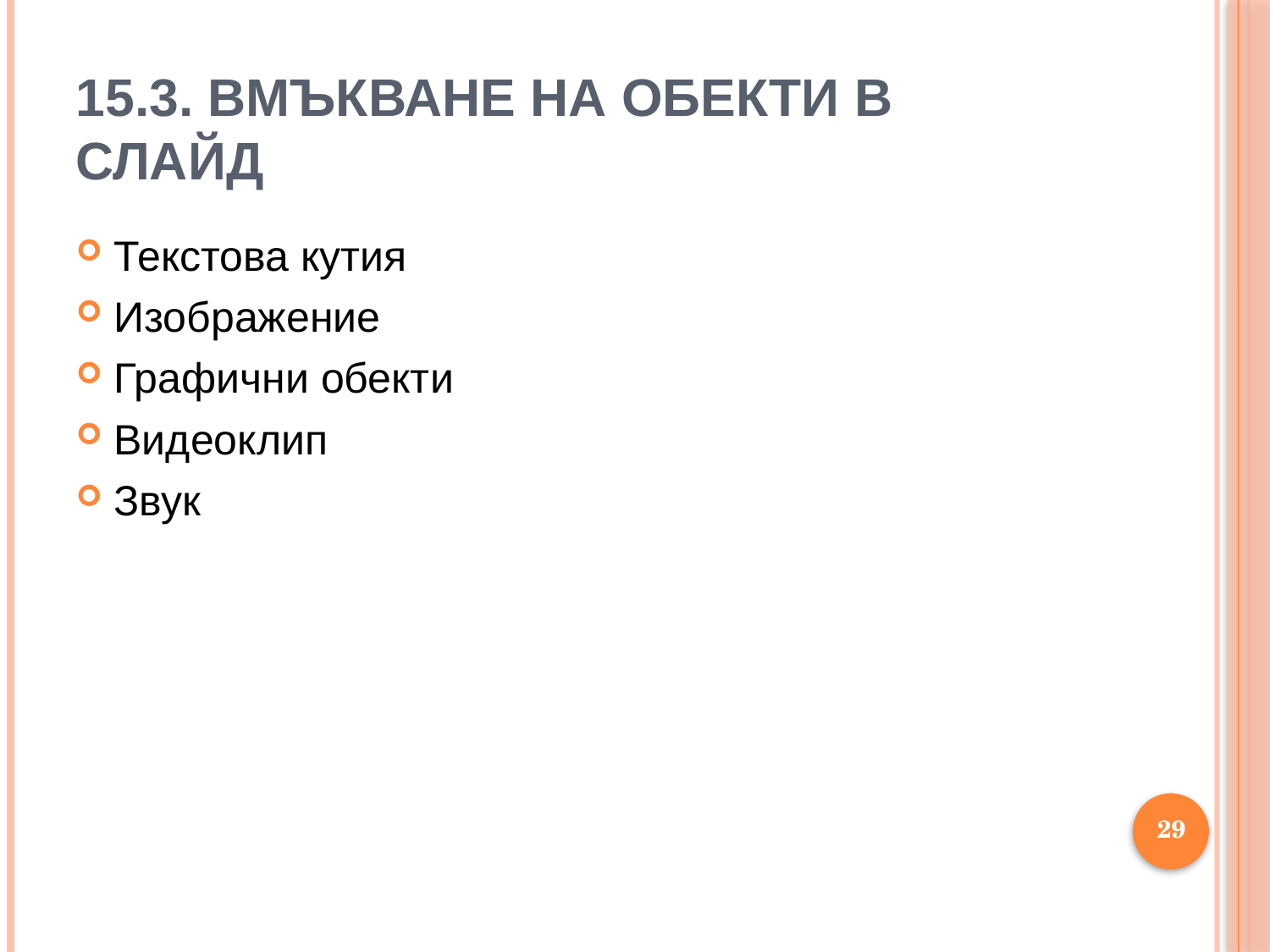

# 15.3. Вмъкване на обекти в слайд
Текстова кутия
Изображение
Графични обекти
Видеоклип
Звук
29